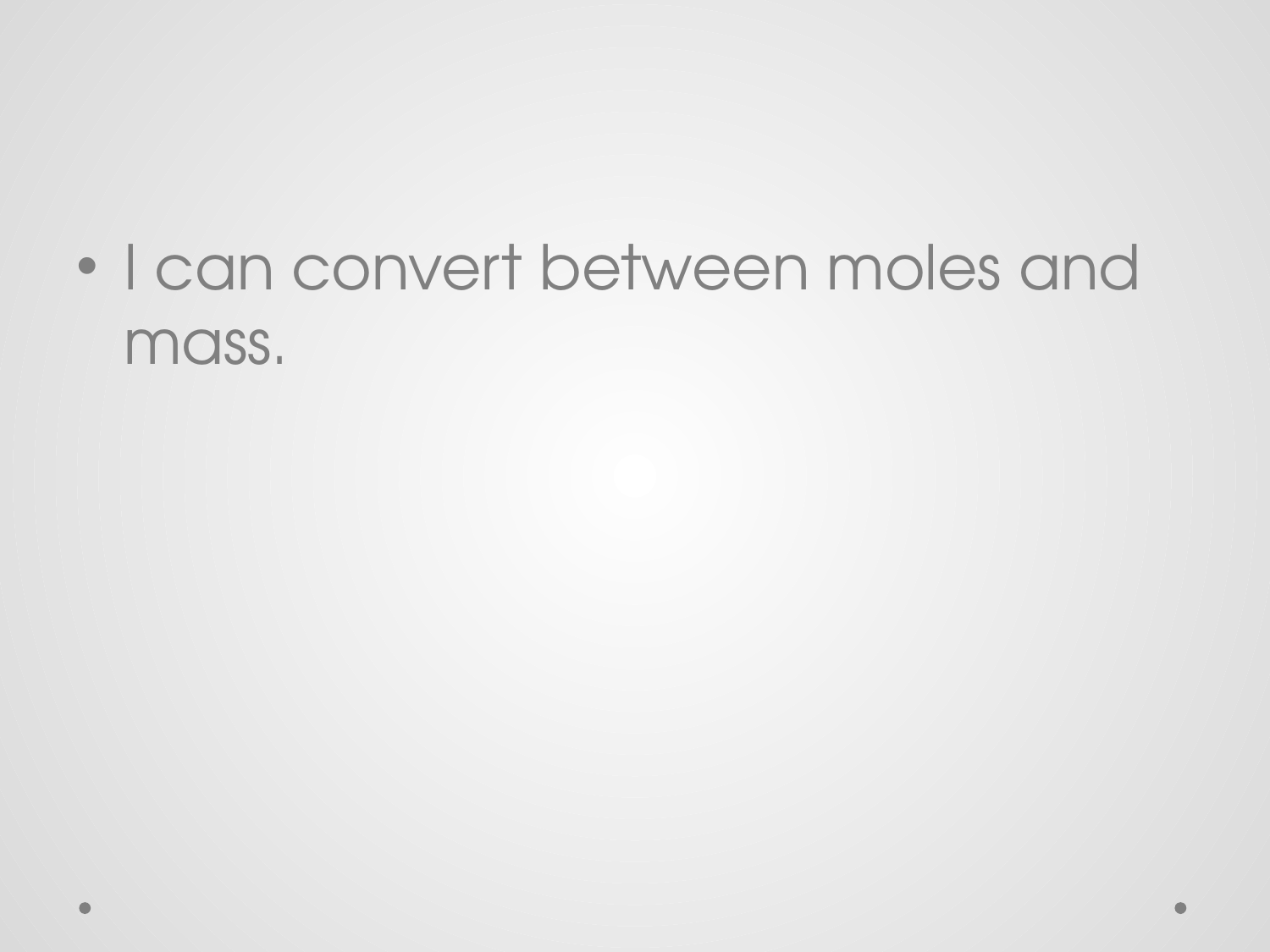

#
I can convert between moles and mass.